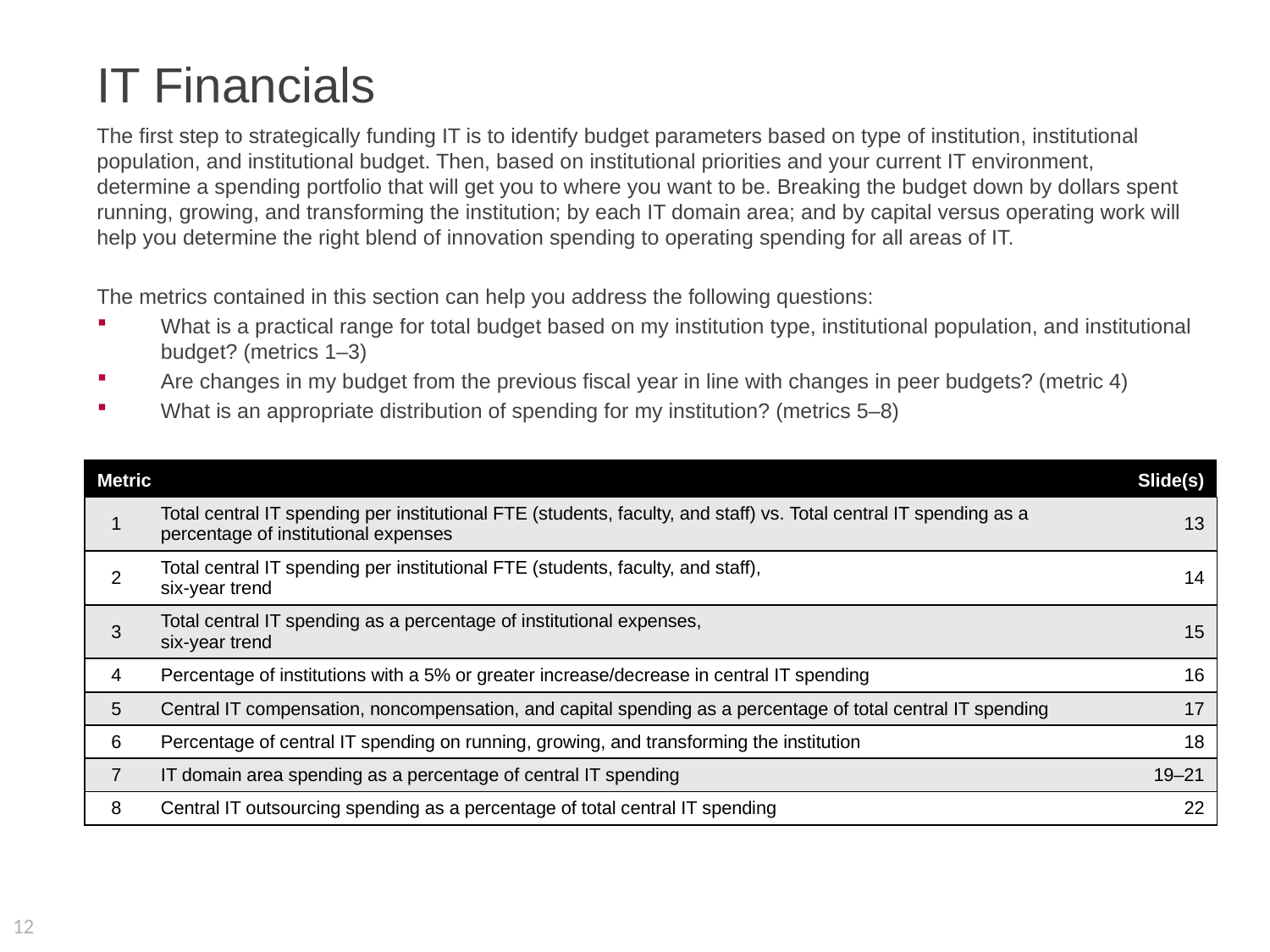

# IT Financials
The first step to strategically funding IT is to identify budget parameters based on type of institution, institutional population, and institutional budget. Then, based on institutional priorities and your current IT environment, determine a spending portfolio that will get you to where you want to be. Breaking the budget down by dollars spent running, growing, and transforming the institution; by each IT domain area; and by capital versus operating work will help you determine the right blend of innovation spending to operating spending for all areas of IT.

The metrics contained in this section can help you address the following questions:
What is a practical range for total budget based on my institution type, institutional population, and institutional budget? (metrics 1–3)
Are changes in my budget from the previous fiscal year in line with changes in peer budgets? (metric 4)
What is an appropriate distribution of spending for my institution? (metrics 5–8)

| Metric |  | Slide(s) |
| --- | --- | --- |
| 1 | Total central IT spending per institutional FTE (students, faculty, and staff) vs. Total central IT spending as a percentage of institutional expenses | 13 |
| 2 | Total central IT spending per institutional FTE (students, faculty, and staff), six-year trend | 14 |
| 3 | Total central IT spending as a percentage of institutional expenses, six-year trend | 15 |
| 4 | Percentage of institutions with a 5% or greater increase/decrease in central IT spending | 16 |
| 5 | Central IT compensation, noncompensation, and capital spending as a percentage of total central IT spending | 17 |
| 6 | Percentage of central IT spending on running, growing, and transforming the institution | 18 |
| 7 | IT domain area spending as a percentage of central IT spending | 19–21 |
| 8 | Central IT outsourcing spending as a percentage of total central IT spending | 22 |
12